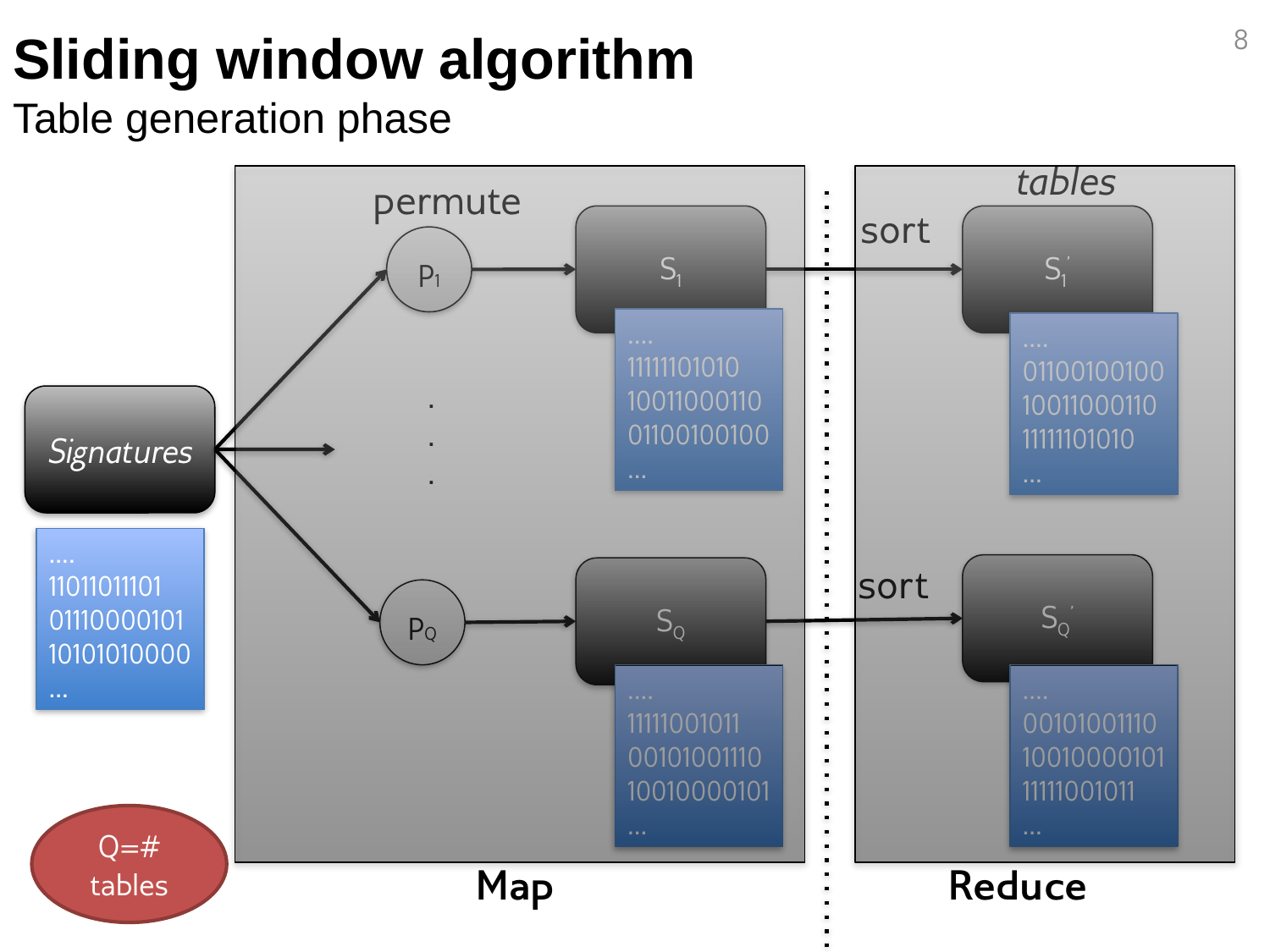

# Sliding window algorithm Table generation phase
8
tables
permute

sort
S1
S1’
p1
….
11111101010
10011000110
01100100100
…
….
01100100100
10011000110
11111101010
…
.
.
.
Signatures
….
11011011101
01110000101
10101010000
…
sort
SQ’
SQ
pQ
….
11111001011
00101001110
10010000101
…
….
00101001110
10010000101
11111001011
…
Q=# tables
Map
Reduce